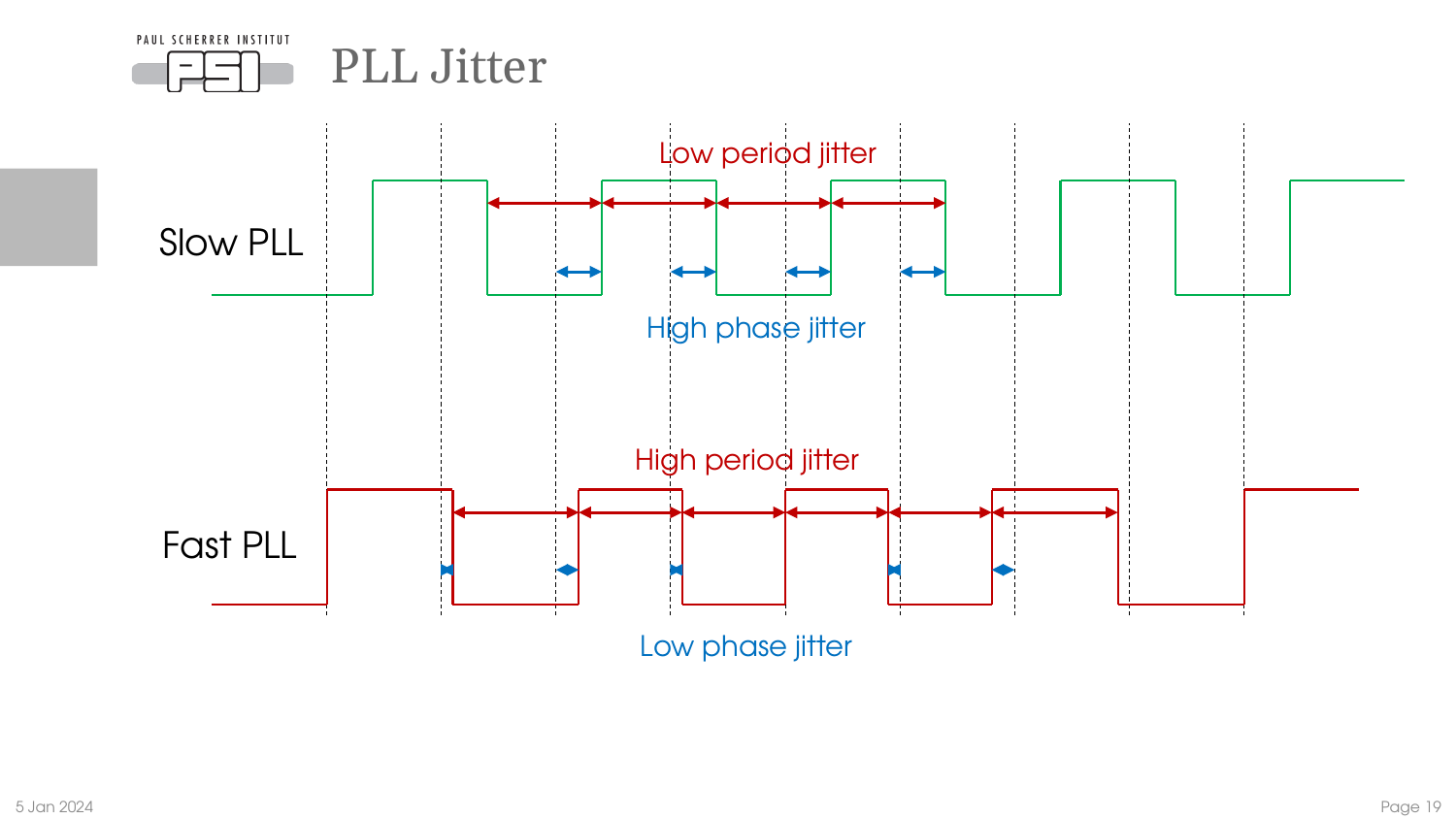

# PLL Jitter
Low period jitter
Slow PLL
High phase jitter
High period jitter
Fast PLL
Low phase jitter
5 Jan 2024
 Page 19